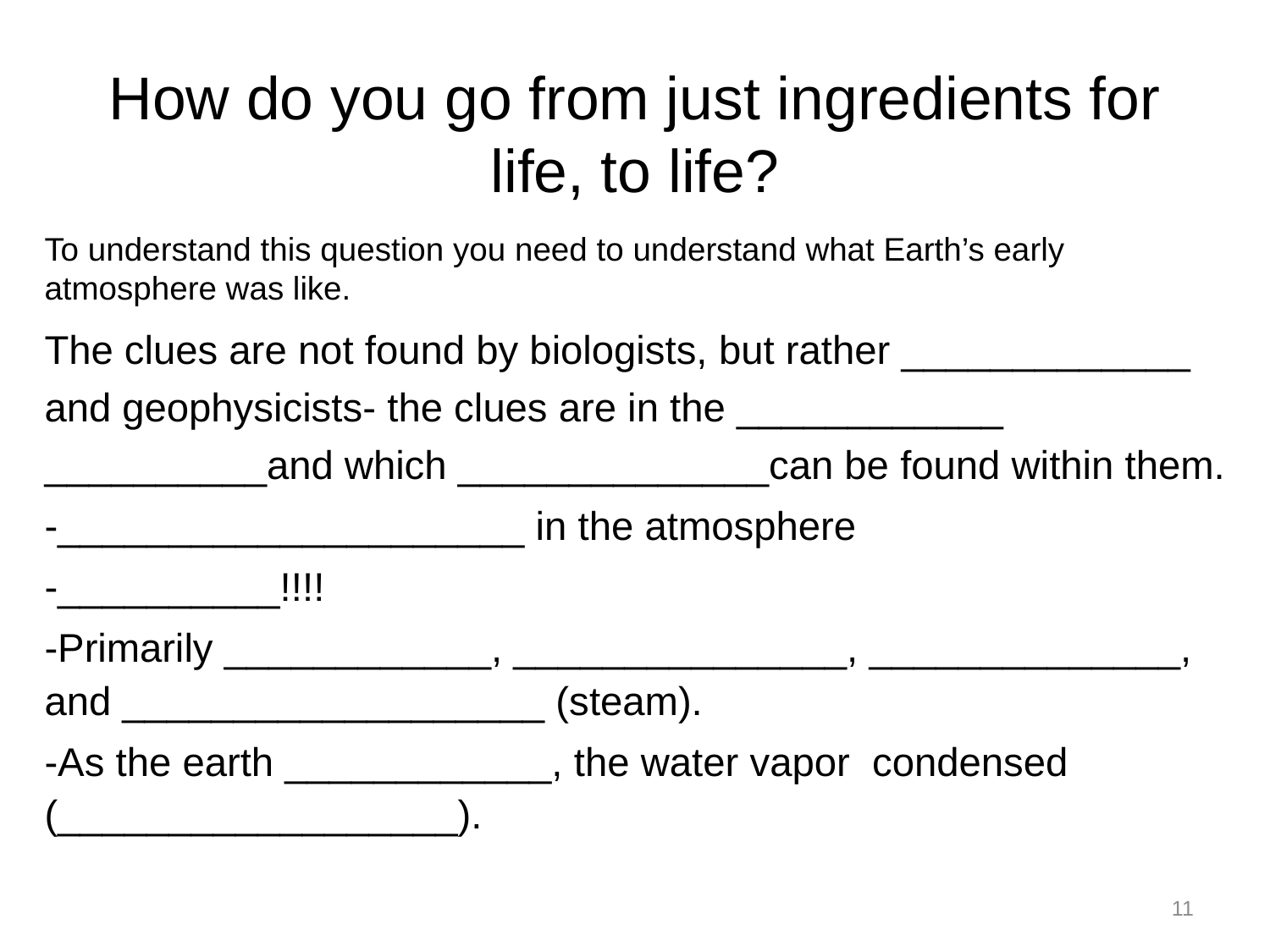

# How do you go from just ingredients for life, to life?
To understand this question you need to understand what Earth’s early atmosphere was like.
The clues are not found by biologists, but rather _____________ and geophysicists- the clues are in the ____________ __________and which ______________can be found within them.
-_____________________ in the atmosphere
-__________!!!!
-Primarily ____________, _______________, ______________, and ___________________ (steam).
-As the earth ____________, the water vapor  condensed (__________________).
11